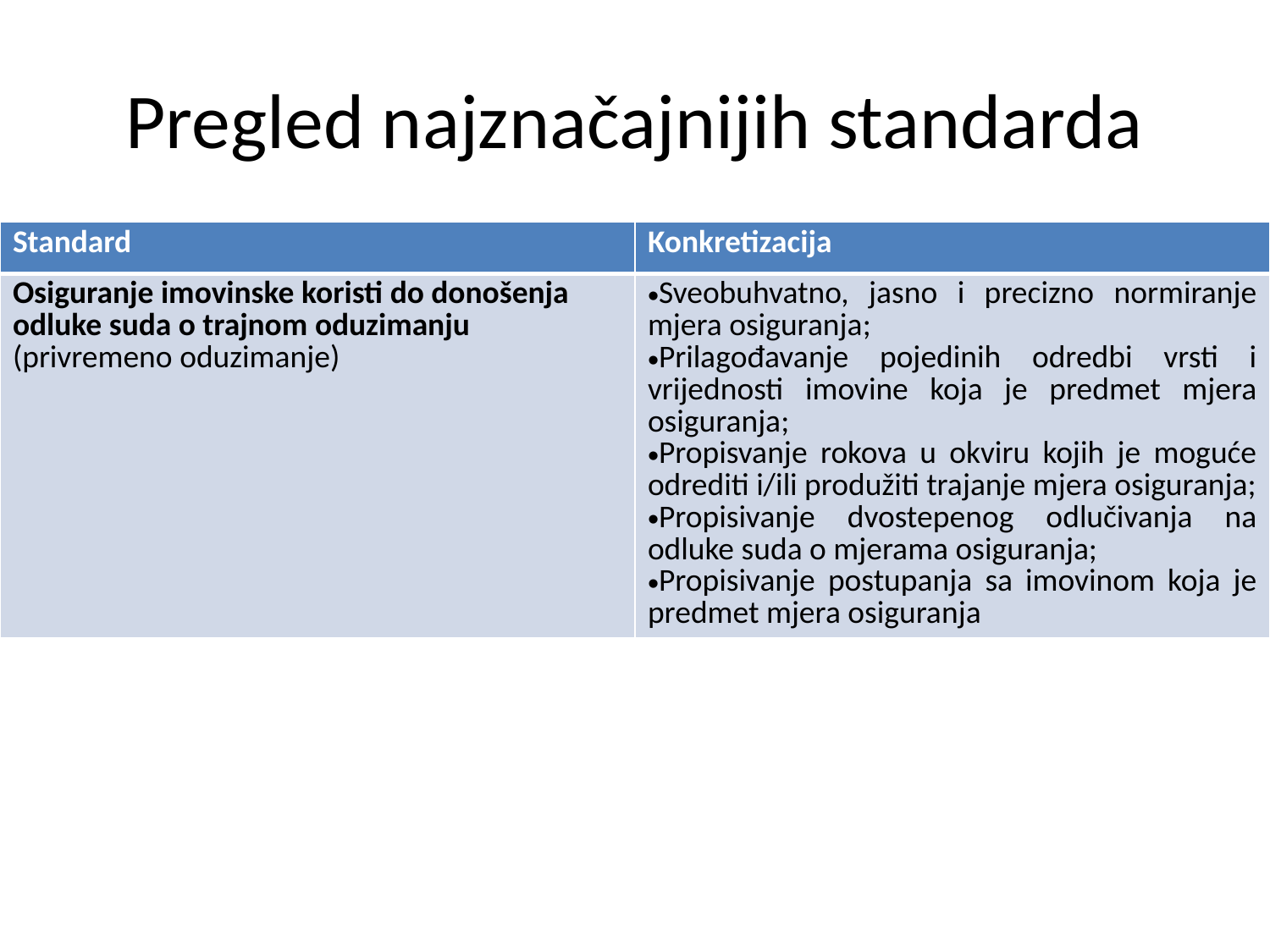

# Pregled najznačajnijih standarda
| Standard | Konkretizacija |
| --- | --- |
| Osiguranje imovinske koristi do donošenja odluke suda o trajnom oduzimanju (privremeno oduzimanje) | Sveobuhvatno, jasno i precizno normiranje mjera osiguranja; Prilagođavanje pojedinih odredbi vrsti i vrijednosti imovine koja je predmet mjera osiguranja; Propisvanje rokova u okviru kojih je moguće odrediti i/ili produžiti trajanje mjera osiguranja; Propisivanje dvostepenog odlučivanja na odluke suda o mjerama osiguranja; Propisivanje postupanja sa imovinom koja je predmet mjera osiguranja |